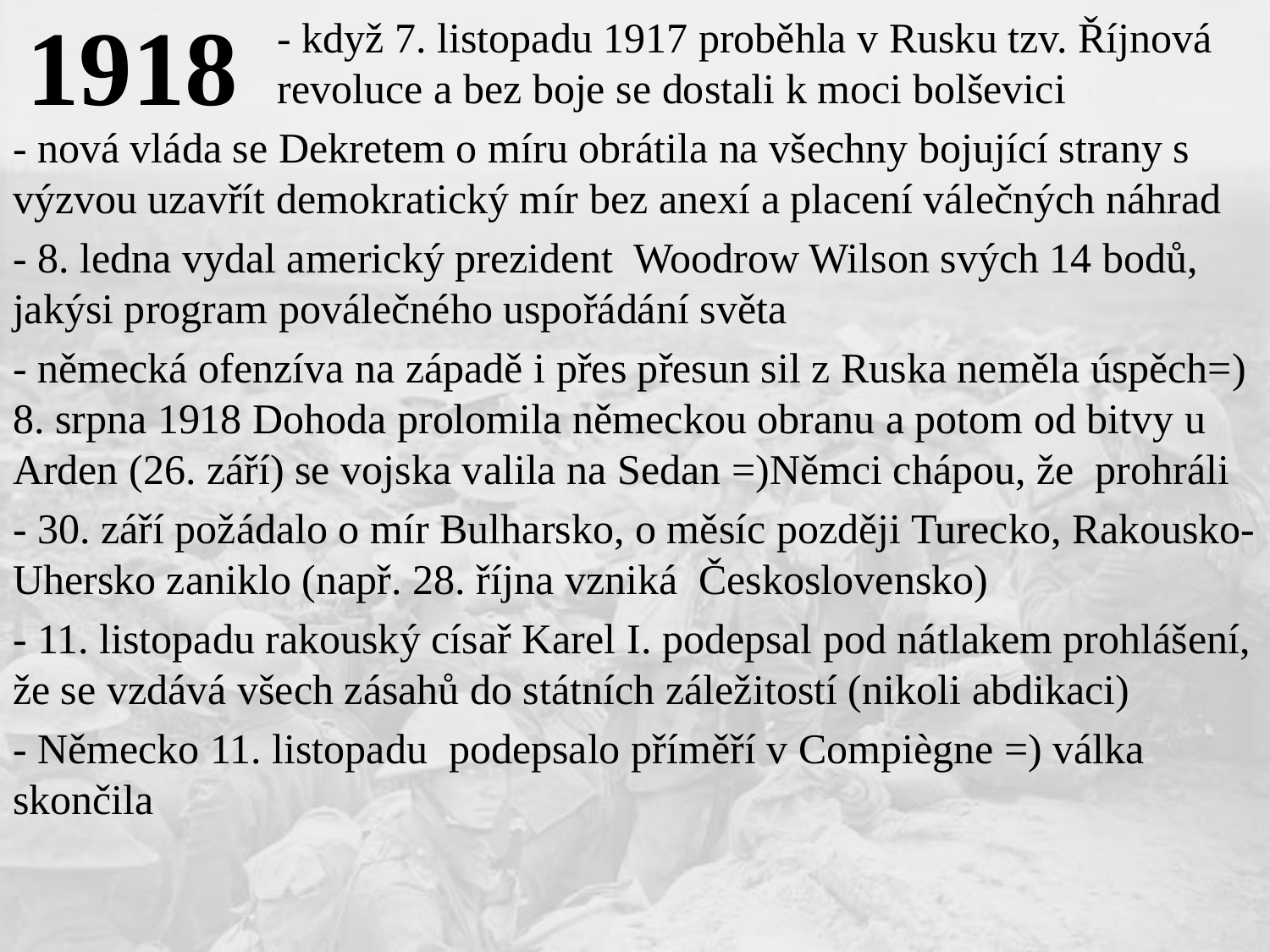

# 1918
                         - když 7. listopadu 1917 proběhla v Rusku tzv. Říjnová  	             revoluce a bez boje se dostali k moci bolševici
- nová vláda se Dekretem o míru obrátila na všechny bojující strany s výzvou uzavřít demokratický mír bez anexí a placení válečných náhrad
- 8. ledna vydal americký prezident  Woodrow Wilson svých 14 bodů, jakýsi program poválečného uspořádání světa
- německá ofenzíva na západě i přes přesun sil z Ruska neměla úspěch=) 8. srpna 1918 Dohoda prolomila německou obranu a potom od bitvy u Arden (26. září) se vojska valila na Sedan =)Němci chápou, že  prohráli
- 30. září požádalo o mír Bulharsko, o měsíc později Turecko, Rakousko-Uhersko zaniklo (např. 28. října vzniká  Československo)
- 11. listopadu rakouský císař Karel I. podepsal pod nátlakem prohlášení, že se vzdává všech zásahů do státních záležitostí (nikoli abdikaci)
- Německo 11. listopadu  podepsalo příměří v Compiègne =) válka skončila